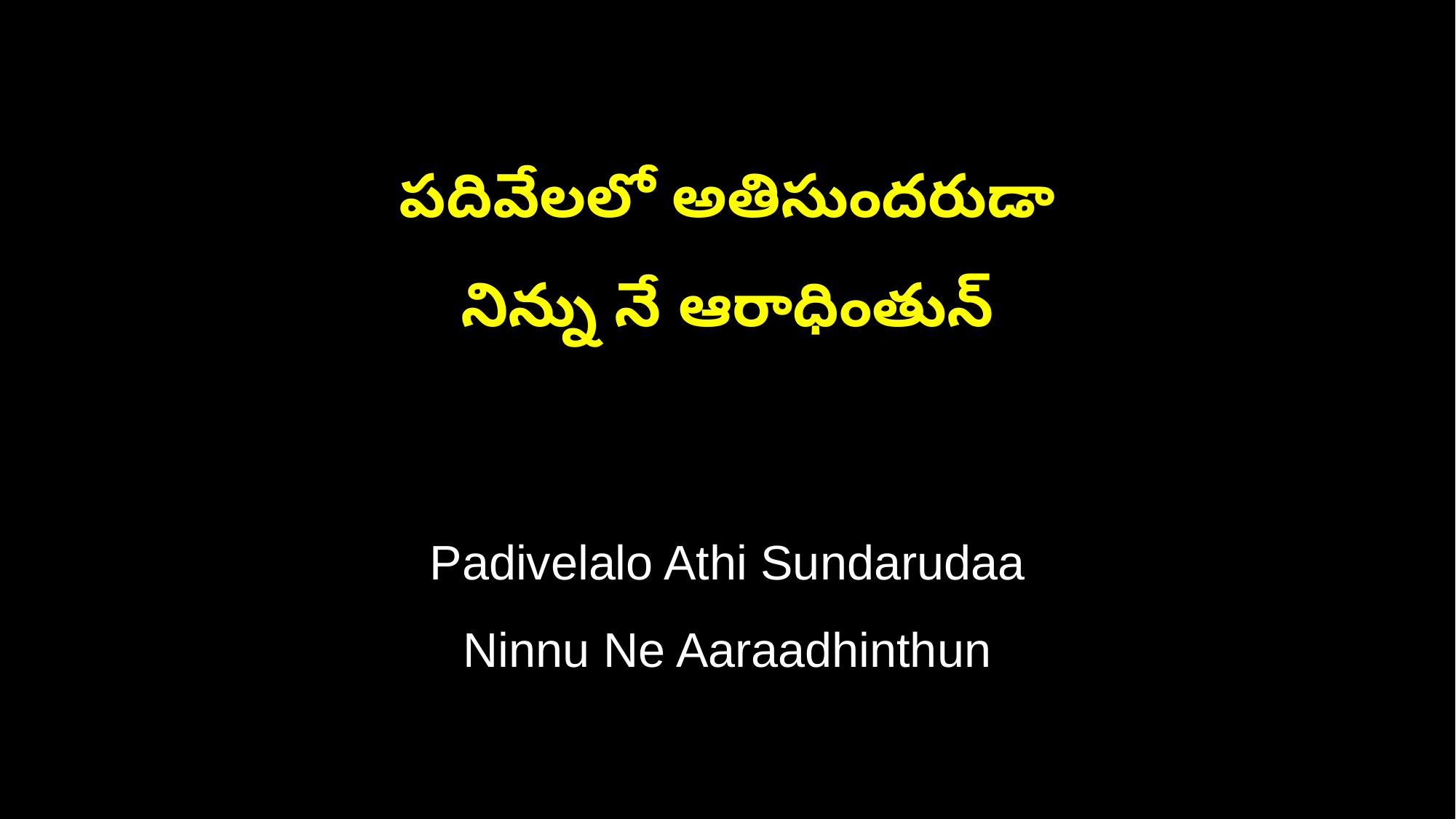

పదివేలలో అతిసుందరుడా
నిన్ను నే ఆరాధింతున్
Padivelalo Athi Sundarudaa
Ninnu Ne Aaraadhinthun